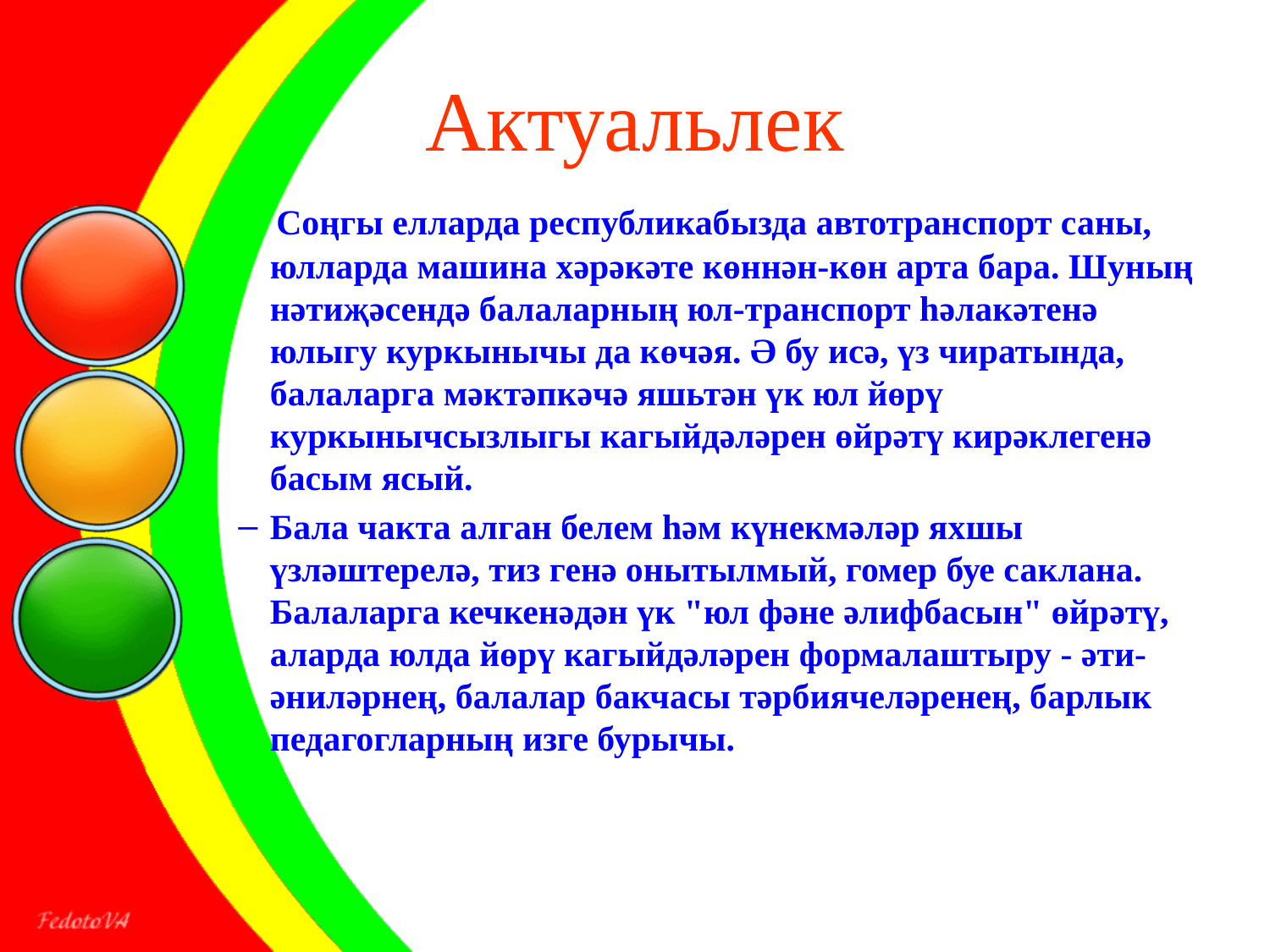

Актуальлек
    Соңгы елларда республикабызда автотранспорт саны, юлларда машина хәрәкәте көннән-көн арта бара. Шуның нәтиҗәсендә балаларның юл-транспорт һәлакәтенә юлыгу куркынычы да көчәя. Ә бу исә, үз чиратында, балаларга мәктәпкәчә яшьтән үк юл йөрү куркынычсызлыгы кагыйдәләрен өйрәтү кирәклегенә басым ясый.
Бала чакта алган белем һәм күнекмәләр яхшы үзләштерелә, тиз генә онытылмый, гомер буе саклана. Балаларга кечкенәдән үк "юл фәне әлифбасын" өйрәтү, аларда юлда йөрү кагыйдәләрен формалаштыру - әти-әниләрнең, балалар бакчасы тәрбиячеләренең, барлык педагогларның изге бурычы.